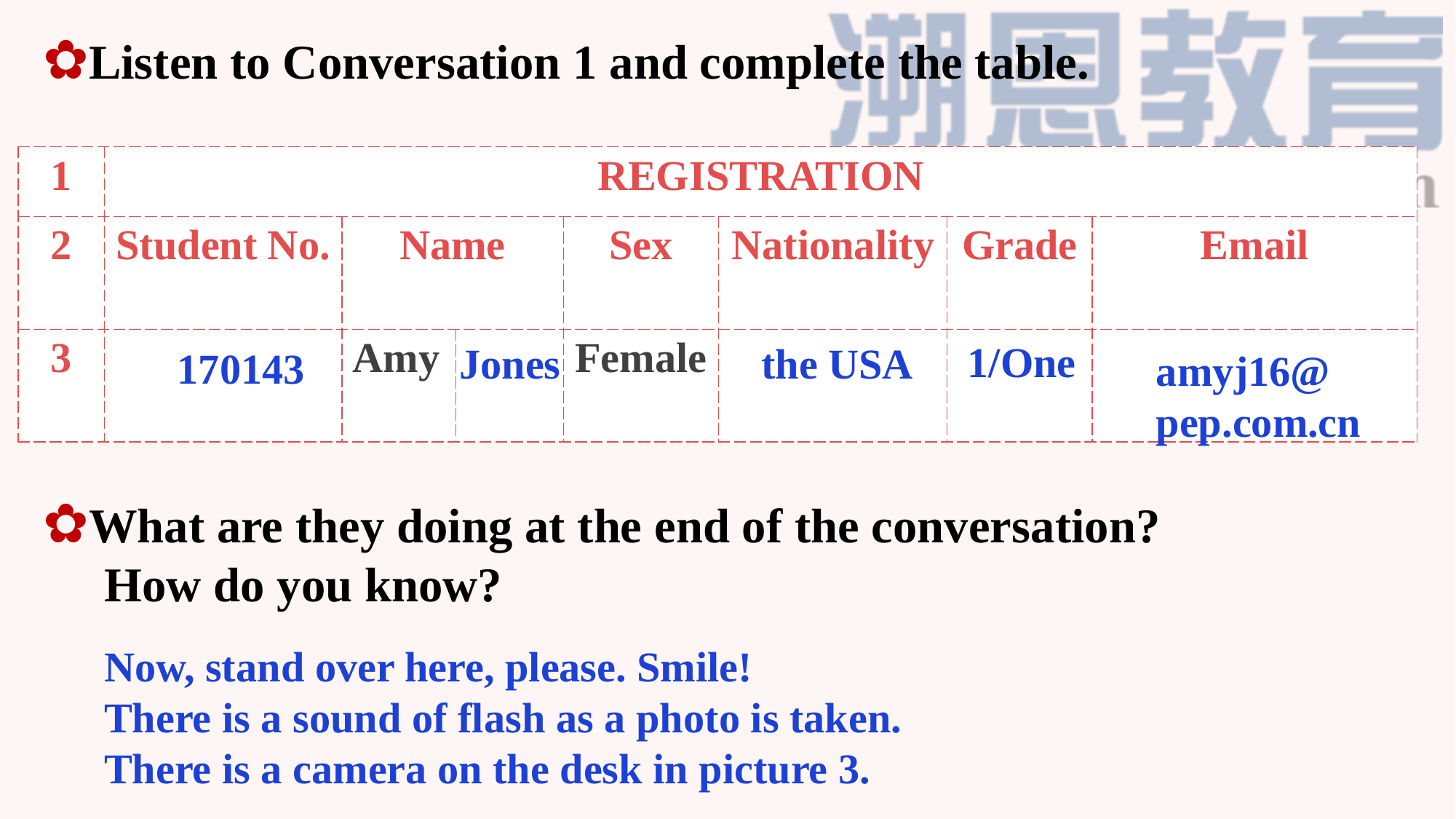

✿Listen to Conversation 1 and complete the table.
| 1 | REGISTRATION |  |  |  |  |  |  |
| --- | --- | --- | --- | --- | --- | --- | --- |
| 2 | Student No. | Name |  | Sex | Nationality | Grade | Email |
| 3 |  | Amy |  | Female |  |  |  |
1/One
Jones
the USA
170143
amyj16@
pep.com.cn
✿What are they doing at the end of the conversation?
     How do you know?
Now, stand over here, please. Smile!
There is a sound of flash as a photo is taken.
There is a camera on the desk in picture 3.